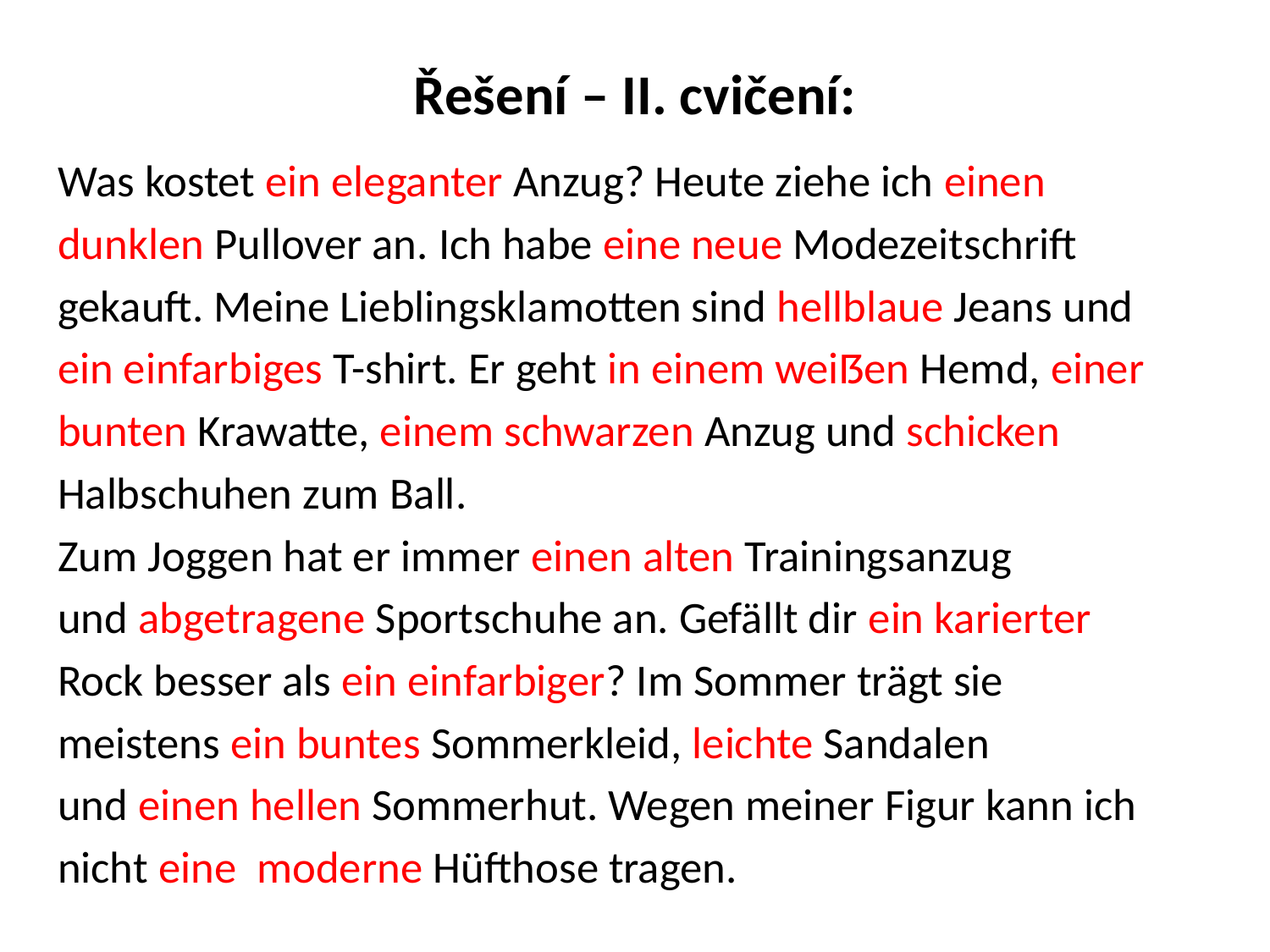

# Řešení – II. cvičení:
Was kostet ein eleganter Anzug? Heute ziehe ich einen
dunklen Pullover an. Ich habe eine neue Modezeitschrift
gekauft. Meine Lieblingsklamotten sind hellblaue Jeans und
ein einfarbiges T-shirt. Er geht in einem weiẞen Hemd, einer
bunten Krawatte, einem schwarzen Anzug und schicken
Halbschuhen zum Ball.
Zum Joggen hat er immer einen alten Trainingsanzug
und abgetragene Sportschuhe an. Gefällt dir ein karierter
Rock besser als ein einfarbiger? Im Sommer trägt sie
meistens ein buntes Sommerkleid, leichte Sandalen
und einen hellen Sommerhut. Wegen meiner Figur kann ich
nicht eine  moderne Hüfthose tragen.